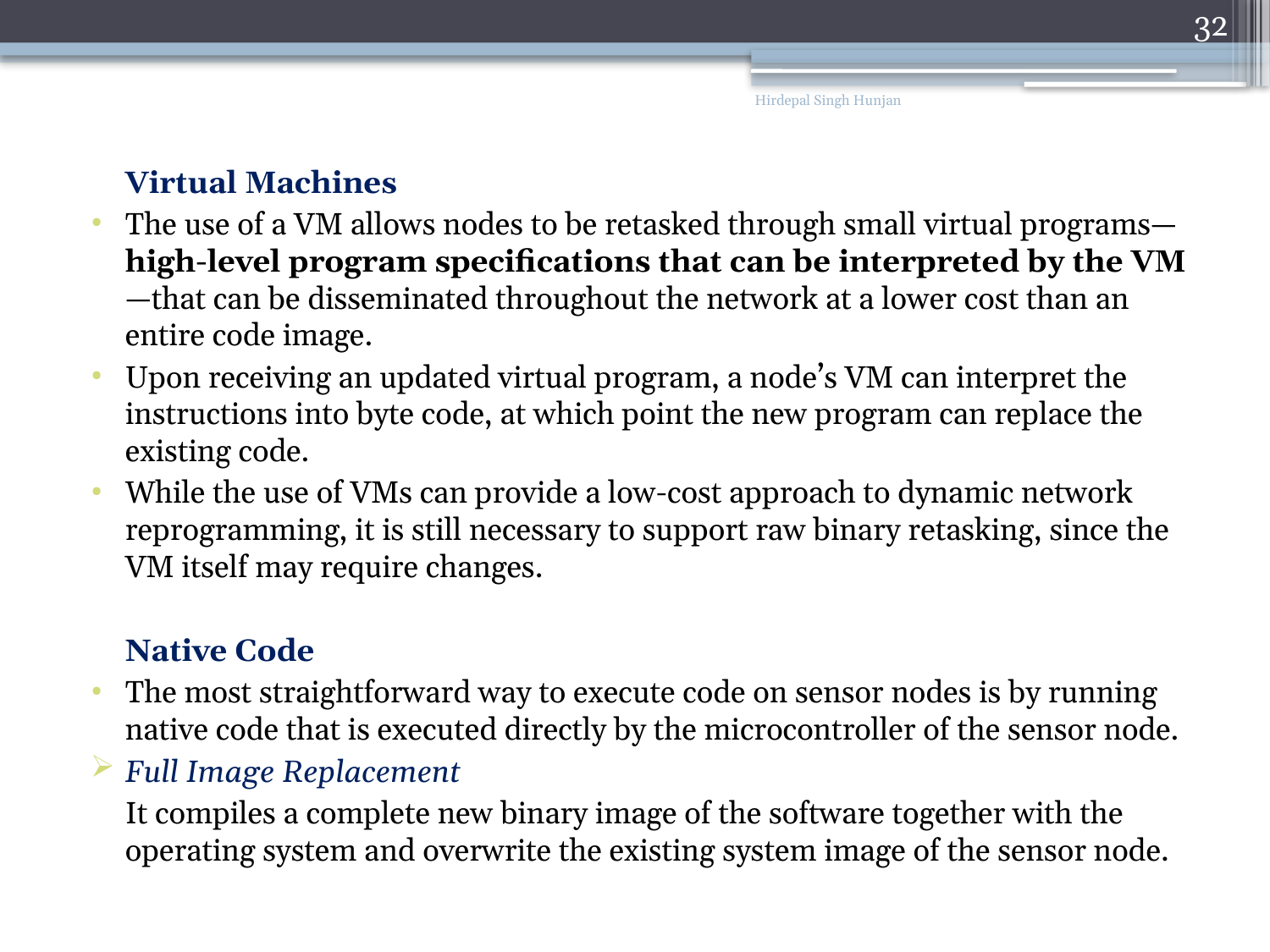

32
Hirdepal Singh Hunjan
	Virtual Machines
The use of a VM allows nodes to be retasked through small virtual programs— high-level program specifications that can be interpreted by the VM—that can be disseminated throughout the network at a lower cost than an entire code image.
Upon receiving an updated virtual program, a node’s VM can interpret the instructions into byte code, at which point the new program can replace the existing code.
While the use of VMs can provide a low-cost approach to dynamic network reprogramming, it is still necessary to support raw binary retasking, since the VM itself may require changes.

	Native Code
The most straightforward way to execute code on sensor nodes is by running native code that is executed directly by the microcontroller of the sensor node.
Full Image Replacement
	It compiles a complete new binary image of the software together with the operating system and overwrite the existing system image of the sensor node.
#